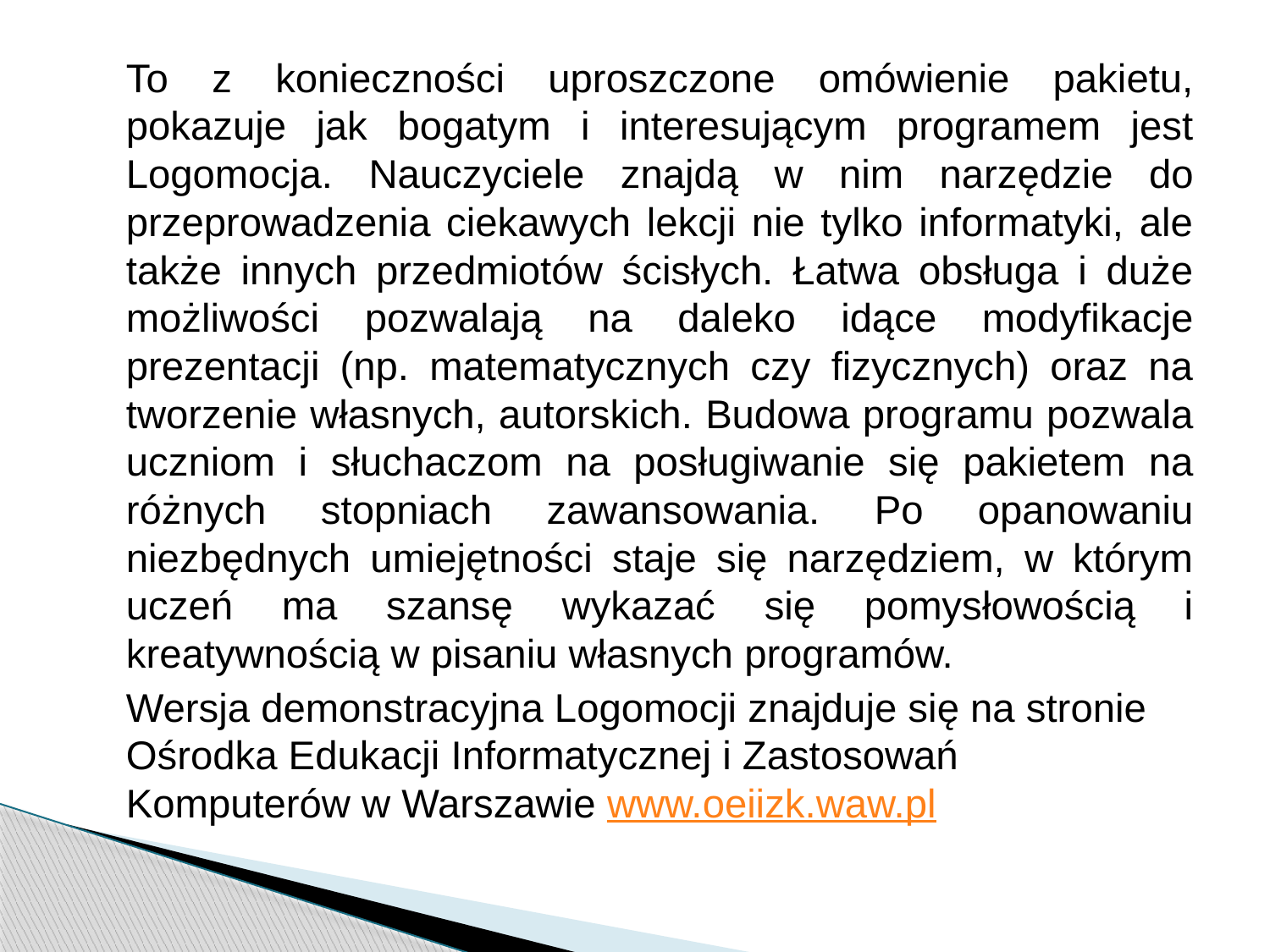

To z konieczności uproszczone omówienie pakietu, pokazuje jak bogatym i interesującym programem jest Logomocja. Nauczyciele znajdą w nim narzędzie do przeprowadzenia ciekawych lekcji nie tylko informatyki, ale także innych przedmiotów ścisłych. Łatwa obsługa i duże możliwości pozwalają na daleko idące modyfikacje prezentacji (np. matematycznych czy fizycznych) oraz na tworzenie własnych, autorskich. Budowa programu pozwala uczniom i słuchaczom na posługiwanie się pakietem na różnych stopniach zawansowania. Po opanowaniu niezbędnych umiejętności staje się narzędziem, w którym uczeń ma szansę wykazać się pomysłowością i kreatywnością w pisaniu własnych programów.
		Wersja demonstracyjna Logomocji znajduje się na stronie Ośrodka Edukacji Informatycznej i Zastosowań Komputerów w Warszawie www.oeiizk.waw.pl